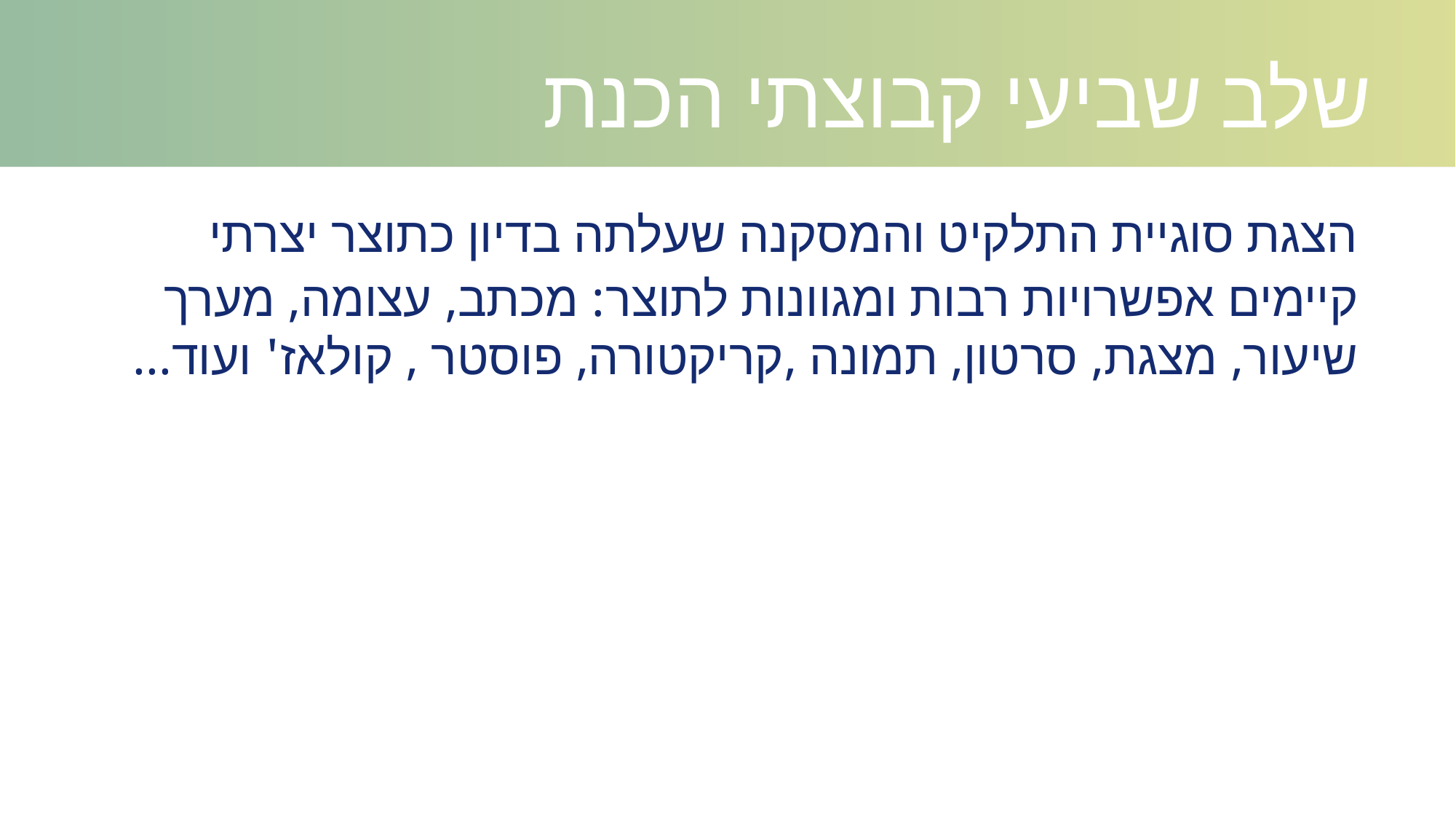

שלב שביעי קבוצתי הכנת תוצר
הצגת סוגיית התלקיט והמסקנה שעלתה בדיון כתוצר יצרתי
קיימים אפשרויות רבות ומגוונות לתוצר: מכתב, עצומה, מערך שיעור, מצגת, סרטון, תמונה ,קריקטורה, פוסטר , קולאז' ועוד...